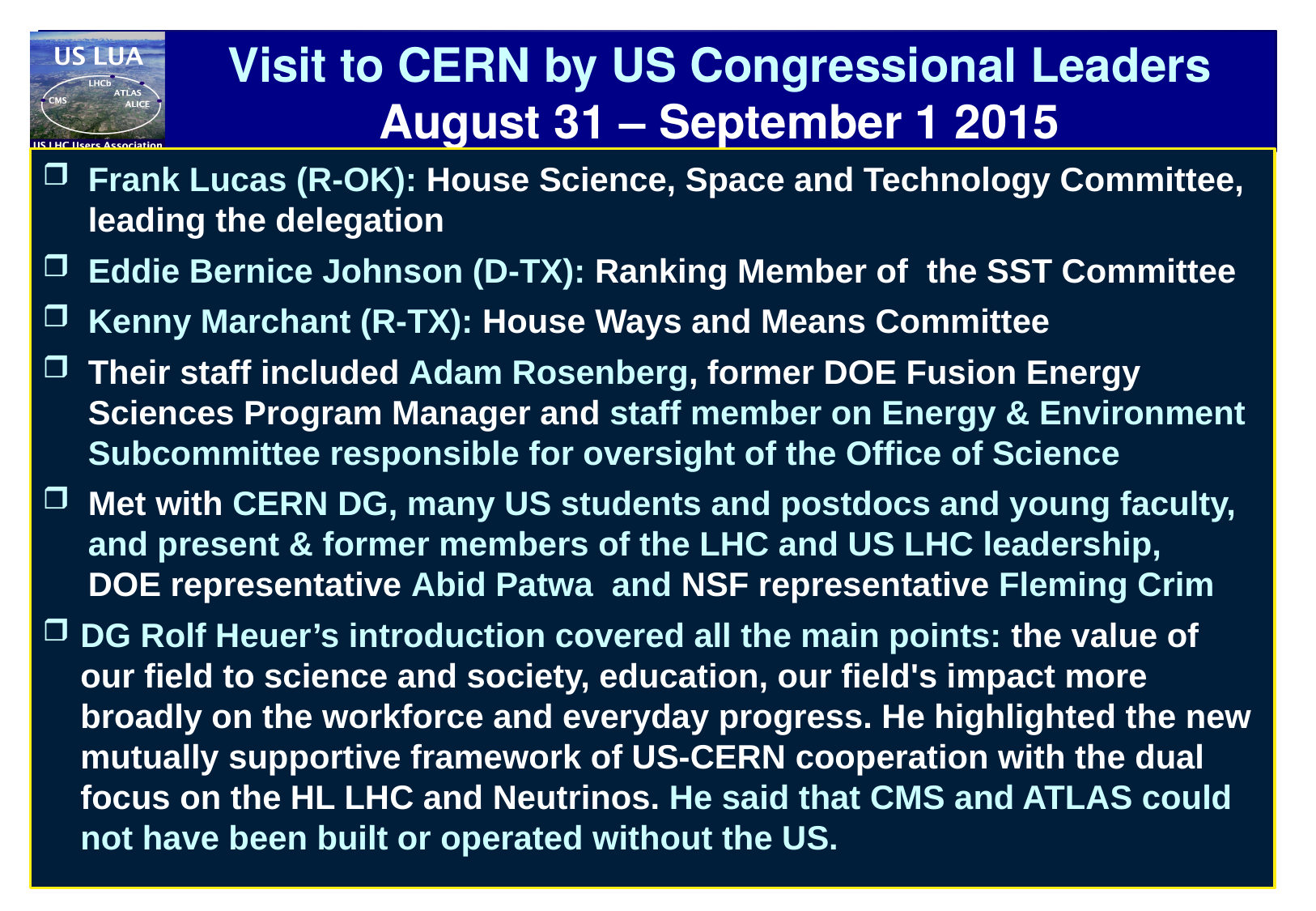

# Visit to CERN by US Congressional Leaders August 31 – September 1 2015

Frank Lucas (R-OK): House Science, Space and Technology Committee, leading the delegation
Eddie Bernice Johnson (D-TX): Ranking Member of  the SST Committee
Kenny Marchant (R-TX): House Ways and Means Committee
Their staff included Adam Rosenberg, former DOE Fusion Energy Sciences Program Manager and staff member on Energy & Environment Subcommittee responsible for oversight of the Office of Science
Met with CERN DG, many US students and postdocs and young faculty, and present & former members of the LHC and US LHC leadership,
DOE representative Abid Patwa  and NSF representative Fleming Crim
DG Rolf Heuer’s introduction covered all the main points: the value of our field to science and society, education, our field's impact more broadly on the workforce and everyday progress. He highlighted the new mutually supportive framework of US-CERN cooperation with the dual focus on the HL LHC and Neutrinos. He said that CMS and ATLAS could not have been built or operated without the US.